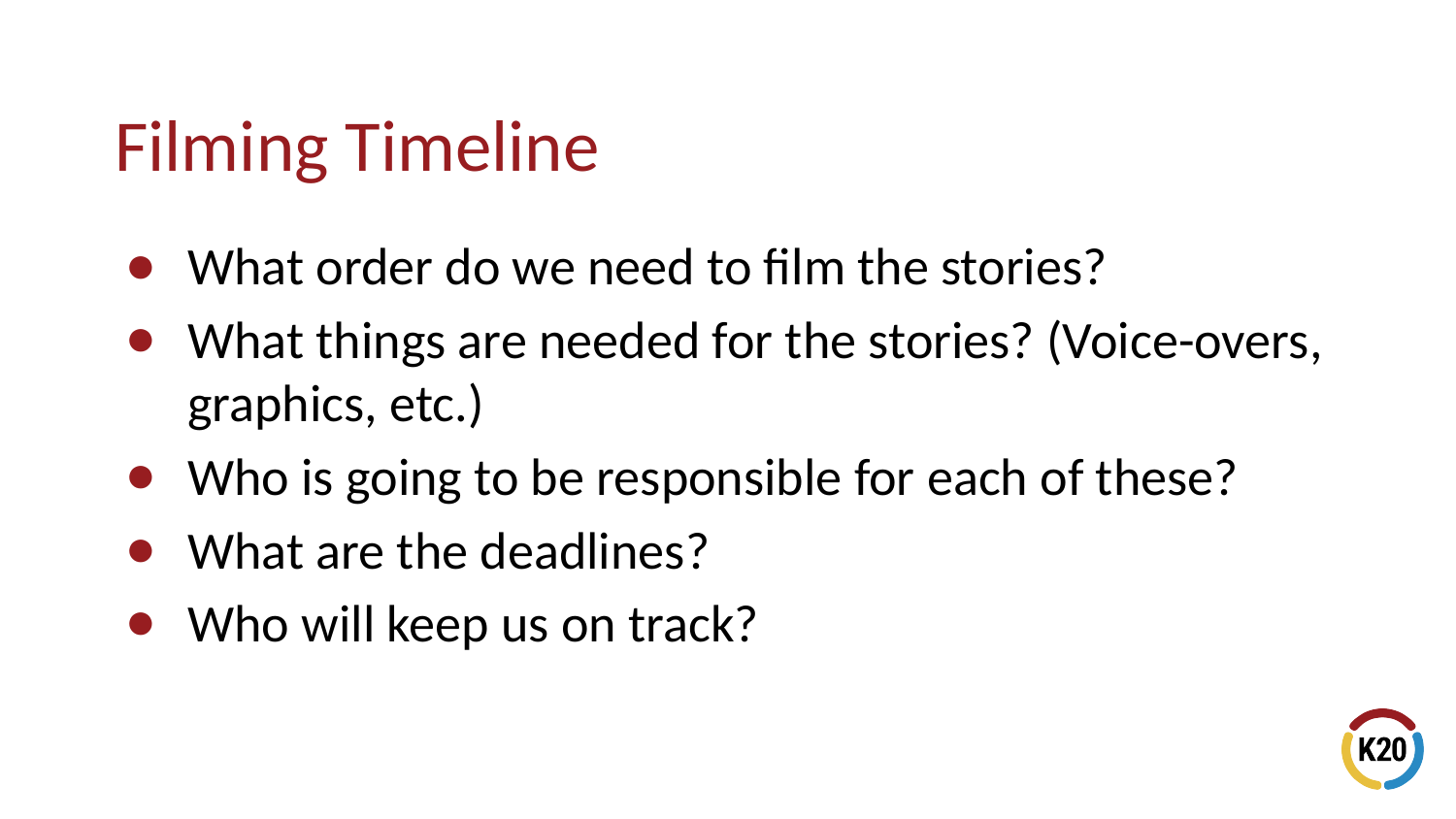

# Filming Timeline
What order do we need to film the stories?
What things are needed for the stories? (Voice-overs, graphics, etc.)
Who is going to be responsible for each of these?
What are the deadlines?
Who will keep us on track?